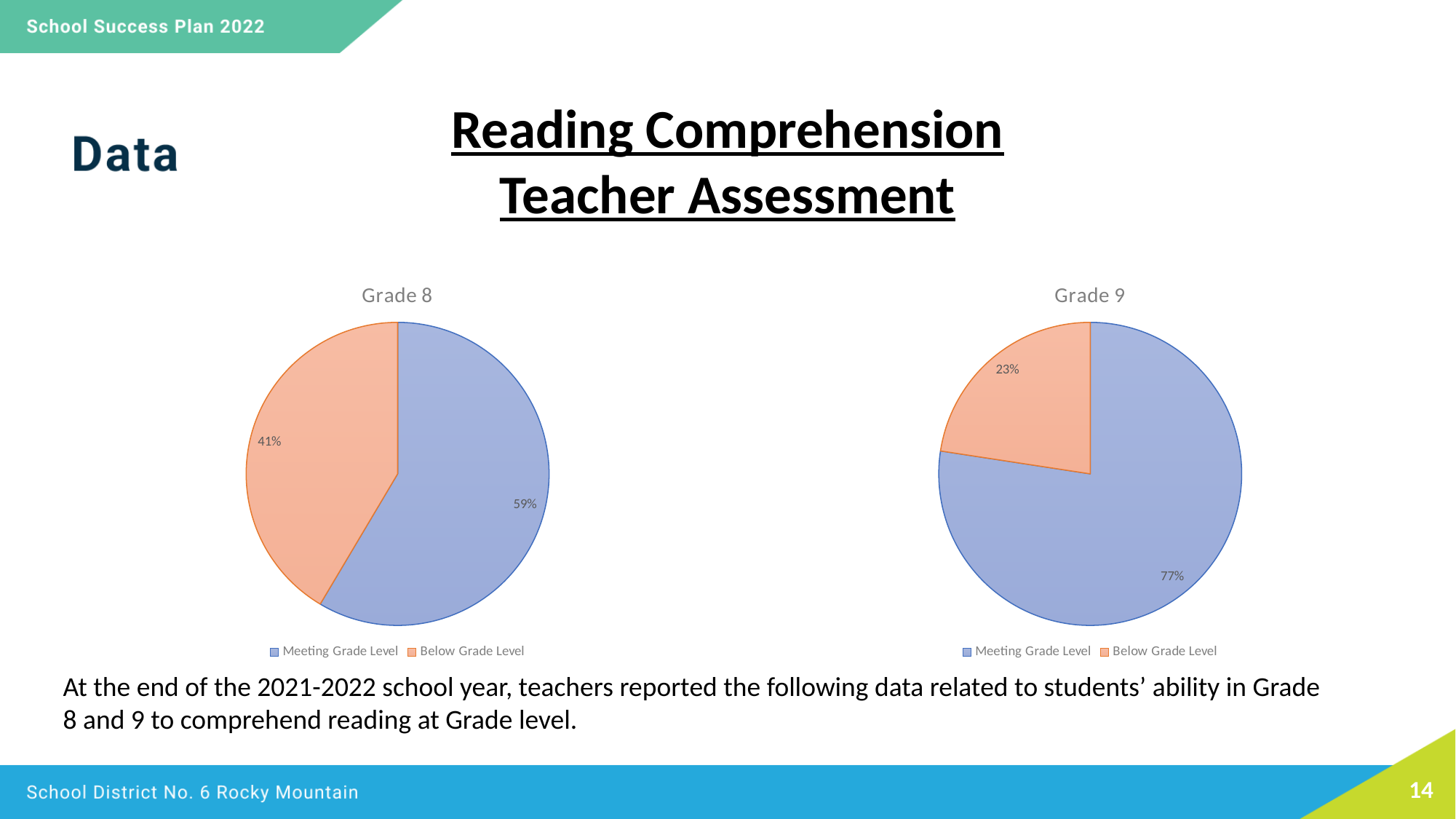

Reading Comprehension Teacher Assessment

### Chart:

| Category | Grade 9 |
|---|---|
| Meeting Grade Level | 48.0 |
| Below Grade Level | 14.0 |

### Chart:

| Category | Grade 8 |
|---|---|
| Meeting Grade Level | 48.0 |
| Below Grade Level | 34.0 |
At the end of the 2021-2022 school year, teachers reported the following data related to students’ ability in Grade 8 and 9 to comprehend reading at Grade level.
14